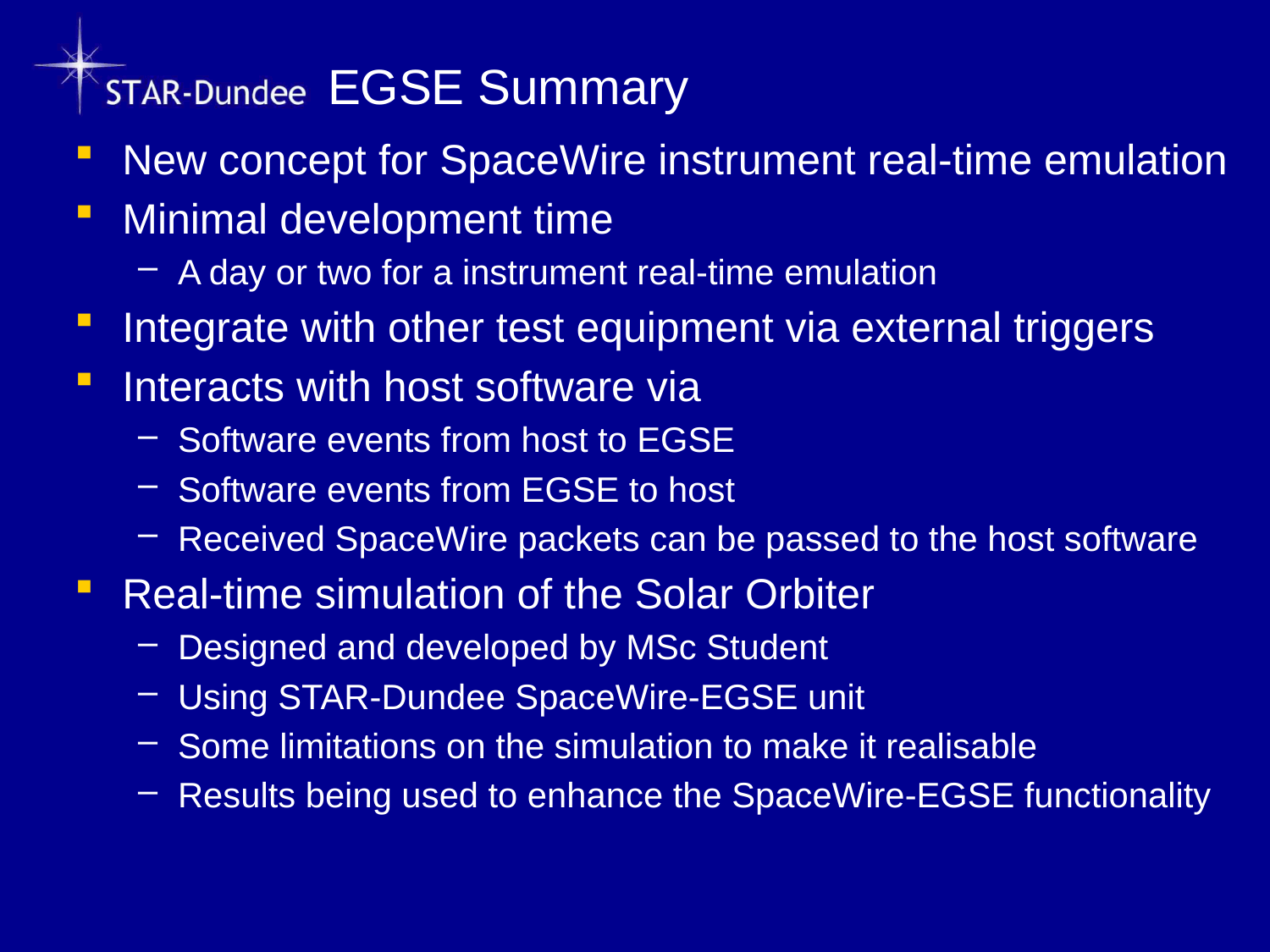

# EGSE Summary
New concept for SpaceWire instrument real-time emulation
Minimal development time
A day or two for a instrument real-time emulation
Integrate with other test equipment via external triggers
Interacts with host software via
Software events from host to EGSE
Software events from EGSE to host
Received SpaceWire packets can be passed to the host software
Real-time simulation of the Solar Orbiter
Designed and developed by MSc Student
Using STAR-Dundee SpaceWire-EGSE unit
Some limitations on the simulation to make it realisable
Results being used to enhance the SpaceWire-EGSE functionality